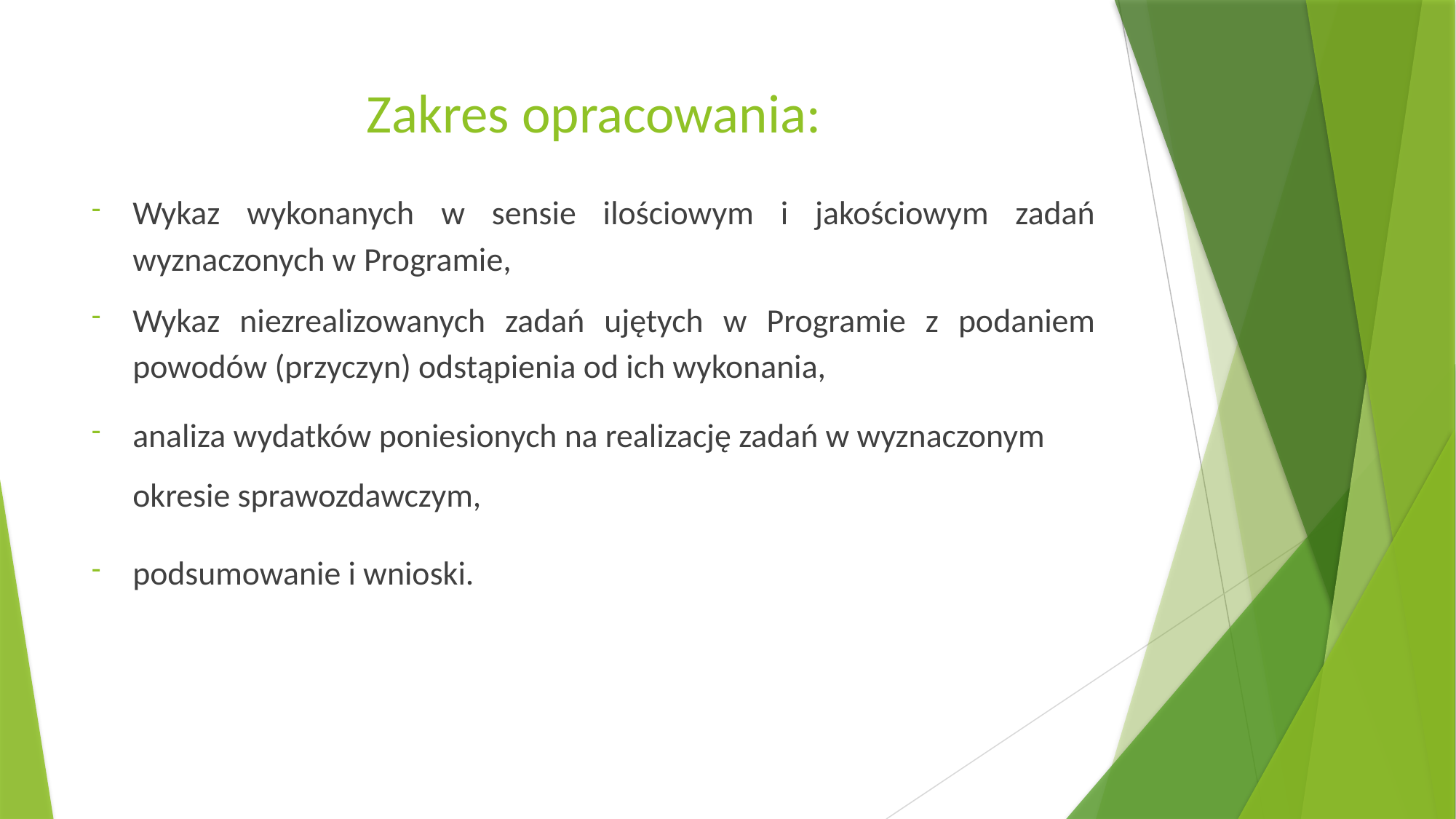

# Zakres opracowania:
Wykaz wykonanych w sensie ilościowym i jakościowym zadań wyznaczonych w Programie,
Wykaz niezrealizowanych zadań ujętych w Programie z podaniem powodów (przyczyn) odstąpienia od ich wykonania,
analiza wydatków poniesionych na realizację zadań w wyznaczonym okresie sprawozdawczym,
podsumowanie i wnioski.